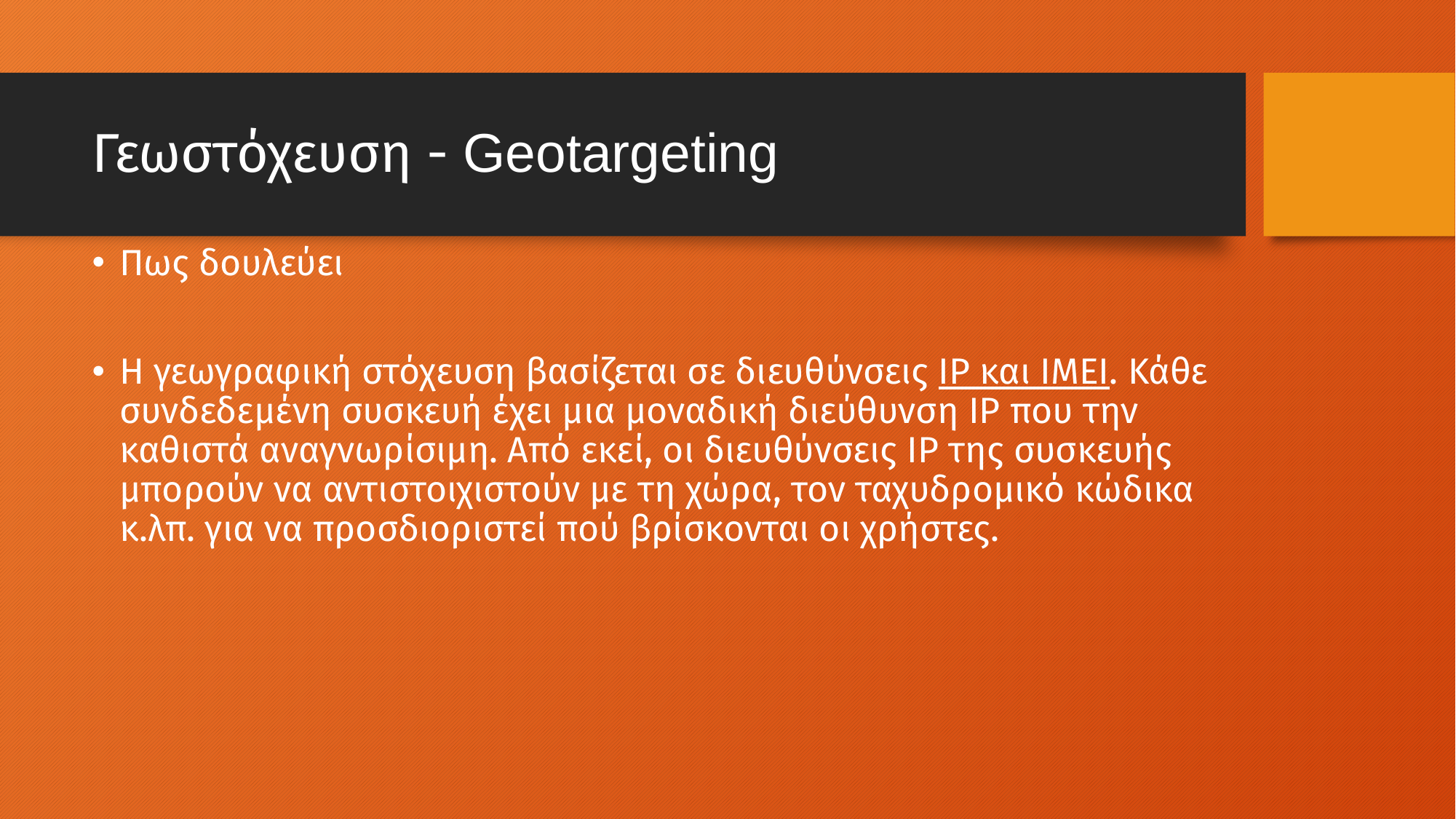

# Γεωστόχευση - Geotargeting
Πως δουλεύει

Η γεωγραφική στόχευση βασίζεται σε διευθύνσεις IP και ΙΜΕΙ. Κάθε συνδεδεμένη συσκευή έχει μια μοναδική διεύθυνση IP που την καθιστά αναγνωρίσιμη. Από εκεί, οι διευθύνσεις IP της συσκευής μπορούν να αντιστοιχιστούν με τη χώρα, τον ταχυδρομικό κώδικα κ.λπ. για να προσδιοριστεί πού βρίσκονται οι χρήστες.